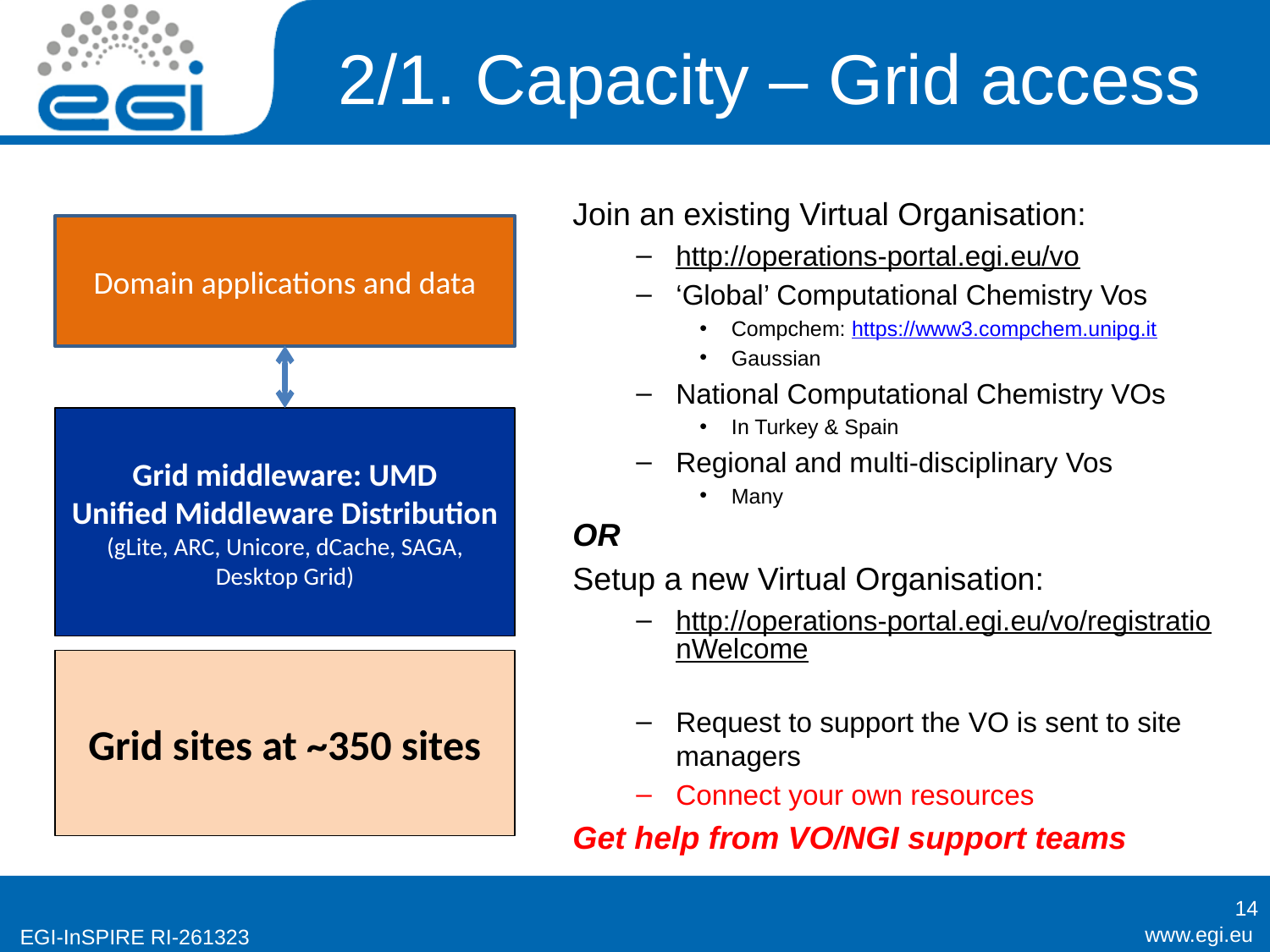

# 2/1. Capacity – Grid access
Join an existing Virtual Organisation:
http://operations-portal.egi.eu/vo
‘Global’ Computational Chemistry Vos
Compchem: https://www3.compchem.unipg.it
Gaussian
National Computational Chemistry VOs
In Turkey & Spain
Regional and multi-disciplinary Vos
Many
OR
Setup a new Virtual Organisation:
http://operations-portal.egi.eu/vo/registrationWelcome
Request to support the VO is sent to site managers
Connect your own resources
Get help from VO/NGI support teams
Domain applications and data
Grid middleware: UMD
Unified Middleware Distribution
(gLite, ARC, Unicore, dCache, SAGA, Desktop Grid)
Grid sites at ~350 sites
14